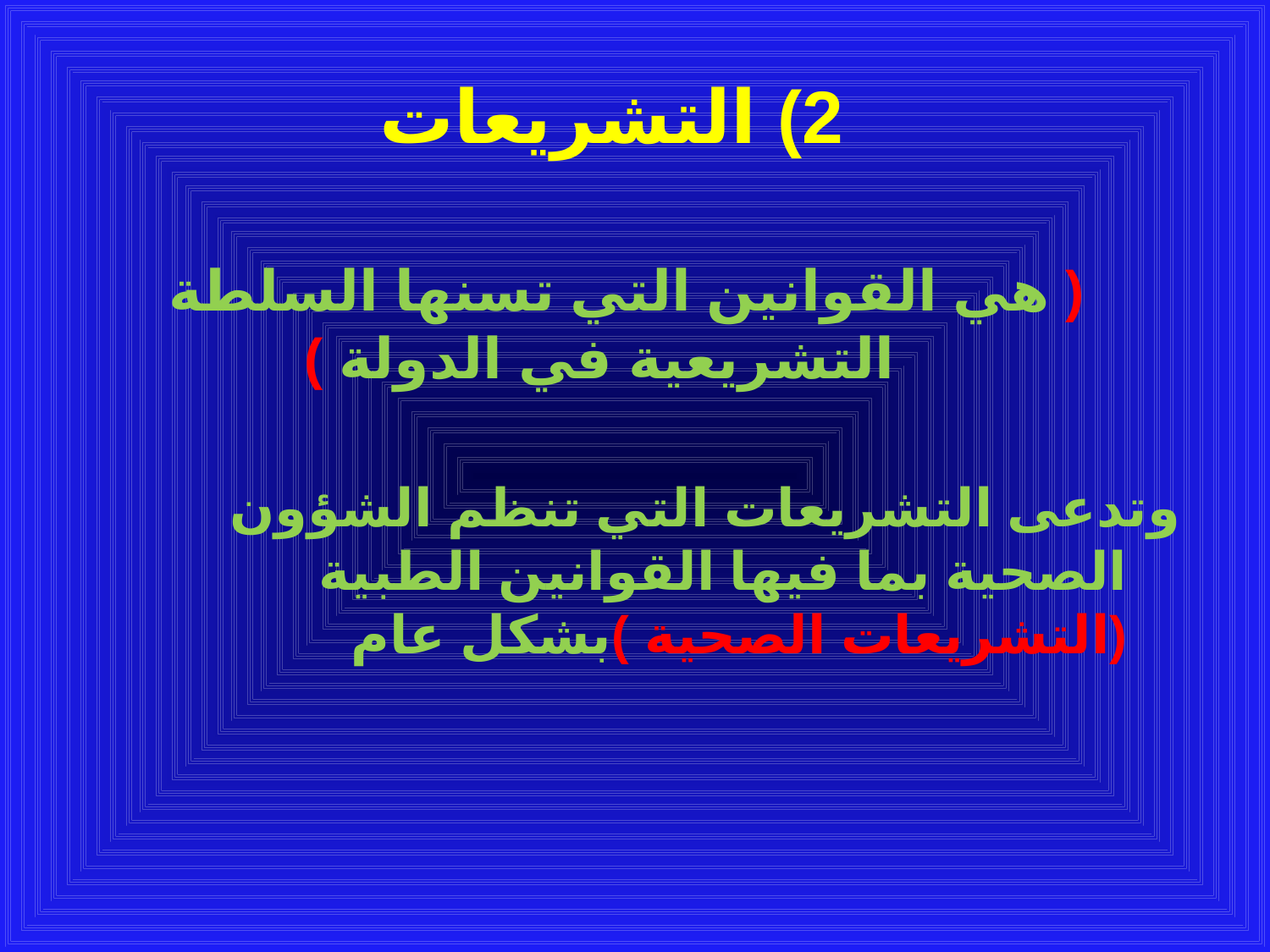

# 2) التشريعات
( هي القوانين التي تسنها السلطة التشريعية في الدولة )

وتدعى التشريعات التي تنظم الشؤون الصحية بما فيها القوانين الطبية (التشريعات الصحية )بشكل عام